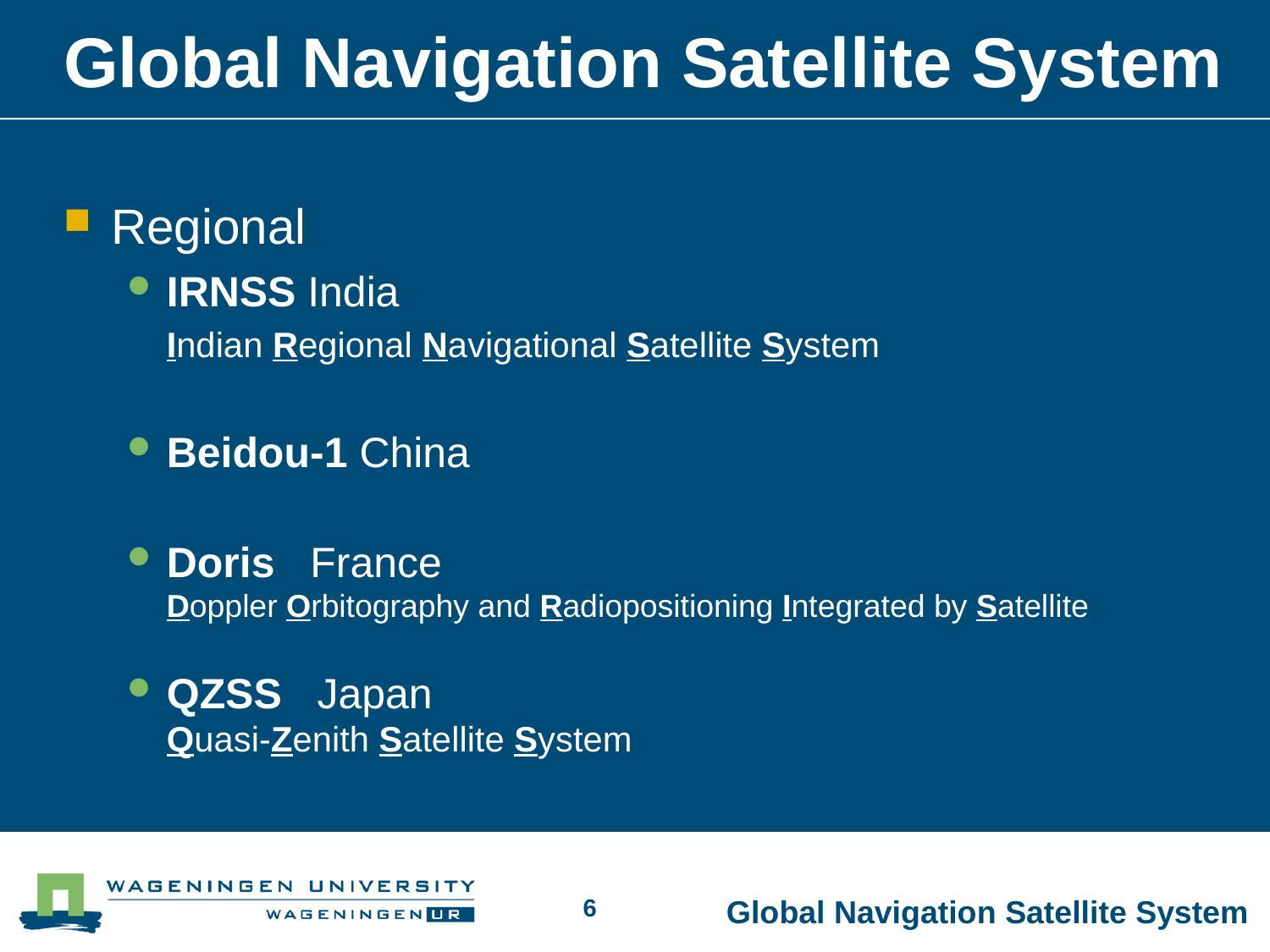

# Global Navigation Satellite System
Regional
IRNSS India
Indian Regional Navigational Satellite System
Beidou-1 China
Doris   France
Doppler Orbitography and Radiopositioning Integrated by Satellite
QZSS   Japan
Quasi-Zenith Satellite System
6
Global Navigation Satellite System